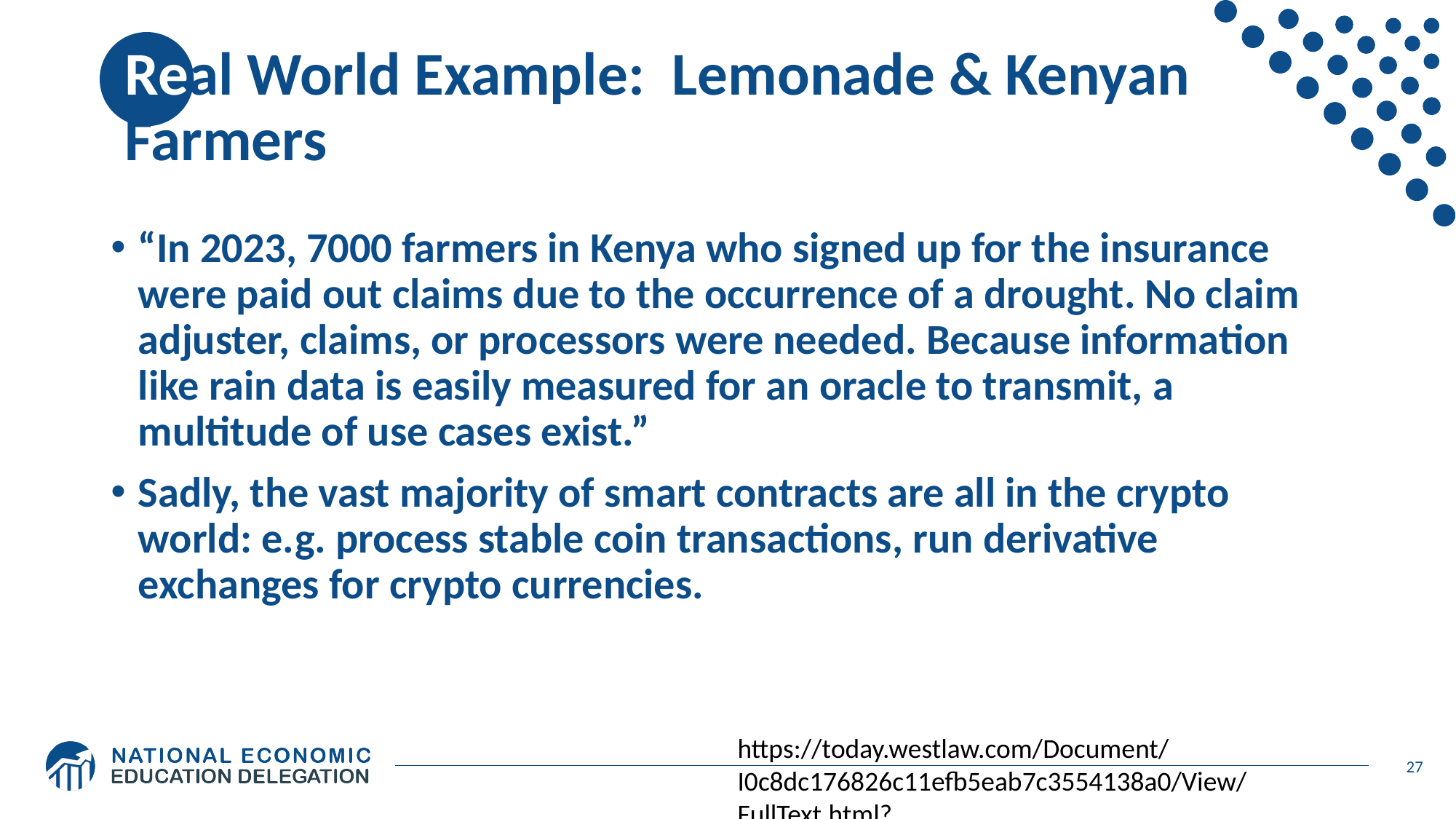

# Real World Example:  Lemonade & Kenyan Farmers
“In 2023, 7000 farmers in Kenya who signed up for the insurance were paid out claims due to the occurrence of a drought. No claim adjuster, claims, or processors were needed. Because information like rain data is easily measured for an oracle to transmit, a multitude of use cases exist.”
Sadly, the vast majority of smart contracts are all in the crypto world: e.g. process stable coin transactions, run derivative exchanges for crypto currencies.

https://today.westlaw.com/Document/I0c8dc176826c11efb5eab7c3554138a0/View/FullText.html?
27